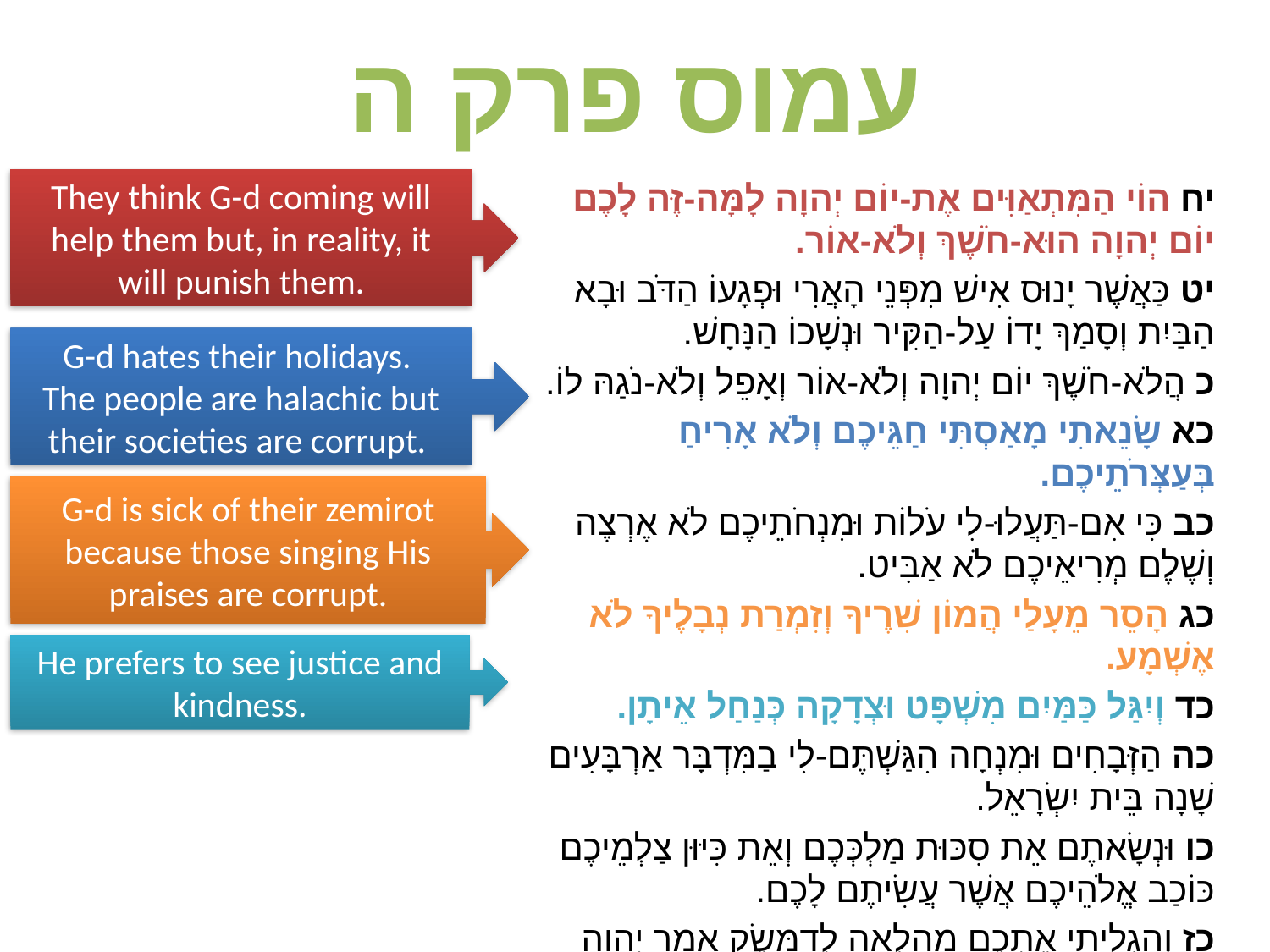

# עמוס פרק ה
They think G-d coming will help them but, in reality, it will punish them.
יח הוֹי הַמִּתְאַוִּים אֶת-יוֹם יְהוָה לָמָּה-זֶּה לָכֶם יוֹם יְהוָה הוּא-חֹשֶׁךְ וְלֹא-אוֹר.
יט כַּאֲשֶׁר יָנוּס אִישׁ מִפְּנֵי הָאֲרִי וּפְגָעוֹ הַדֹּב וּבָא הַבַּיִת וְסָמַךְ יָדוֹ עַל-הַקִּיר וּנְשָׁכוֹ הַנָּחָשׁ.
כ הֲלֹא-חֹשֶׁךְ יוֹם יְהוָה וְלֹא-אוֹר וְאָפֵל וְלֹא-נֹגַהּ לוֹ.
כא שָׂנֵאתִי מָאַסְתִּי חַגֵּיכֶם וְלֹא אָרִיחַ בְּעַצְּרֹתֵיכֶם.
כב כִּי אִם-תַּעֲלוּ-לִי עֹלוֹת וּמִנְחֹתֵיכֶם לֹא אֶרְצֶה וְשֶׁלֶם מְרִיאֵיכֶם לֹא אַבִּיט.
כג הָסֵר מֵעָלַי הֲמוֹן שִׁרֶיךָ וְזִמְרַת נְבָלֶיךָ לֹא אֶשְׁמָע.
כד וְיִגַּל כַּמַּיִם מִשְׁפָּט וּצְדָקָה כְּנַחַל אֵיתָן.
כה הַזְּבָחִים וּמִנְחָה הִגַּשְׁתֶּם-לִי בַמִּדְבָּר אַרְבָּעִים שָׁנָה בֵּית יִשְׂרָאֵל.
כו וּנְשָׂאתֶם אֵת סִכּוּת מַלְכְּכֶם וְאֵת כִּיּוּן צַלְמֵיכֶם כּוֹכַב אֱלֹהֵיכֶם אֲשֶׁר עֲשִׂיתֶם לָכֶם.
כז וְהִגְלֵיתִי אֶתְכֶם מֵהָלְאָה לְדַמָּשֶׂק אָמַר יְהוָה אֱלֹהֵי-צְבָאוֹת שְׁמוֹ.
G-d hates their holidays.
The people are halachic but their societies are corrupt.
G-d is sick of their zemirot because those singing His praises are corrupt.
He prefers to see justice and kindness.